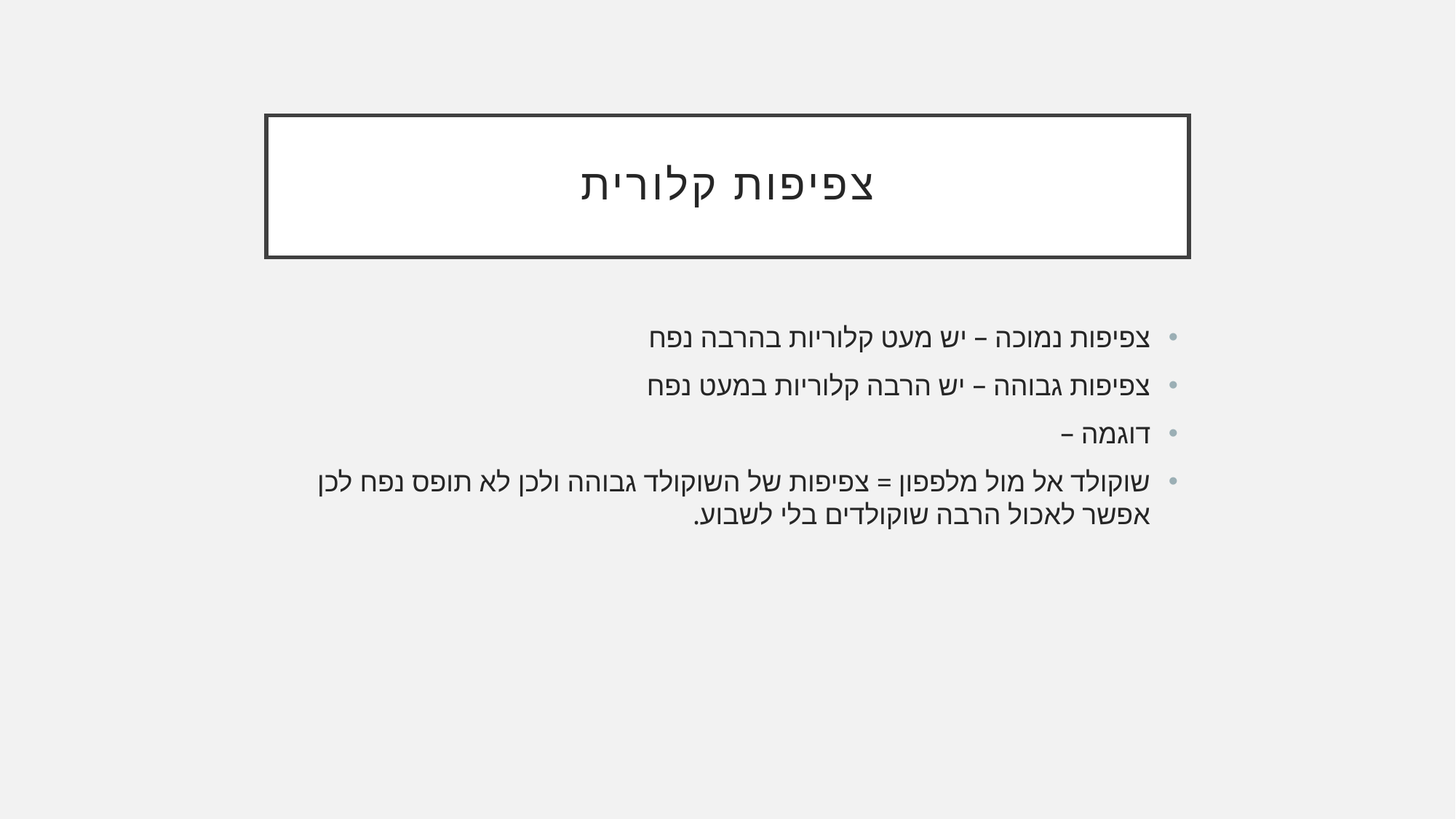

# צפיפות קלורית
צפיפות נמוכה – יש מעט קלוריות בהרבה נפח
צפיפות גבוהה – יש הרבה קלוריות במעט נפח
דוגמה –
שוקולד אל מול מלפפון = צפיפות של השוקולד גבוהה ולכן לא תופס נפח לכן אפשר לאכול הרבה שוקולדים בלי לשבוע.